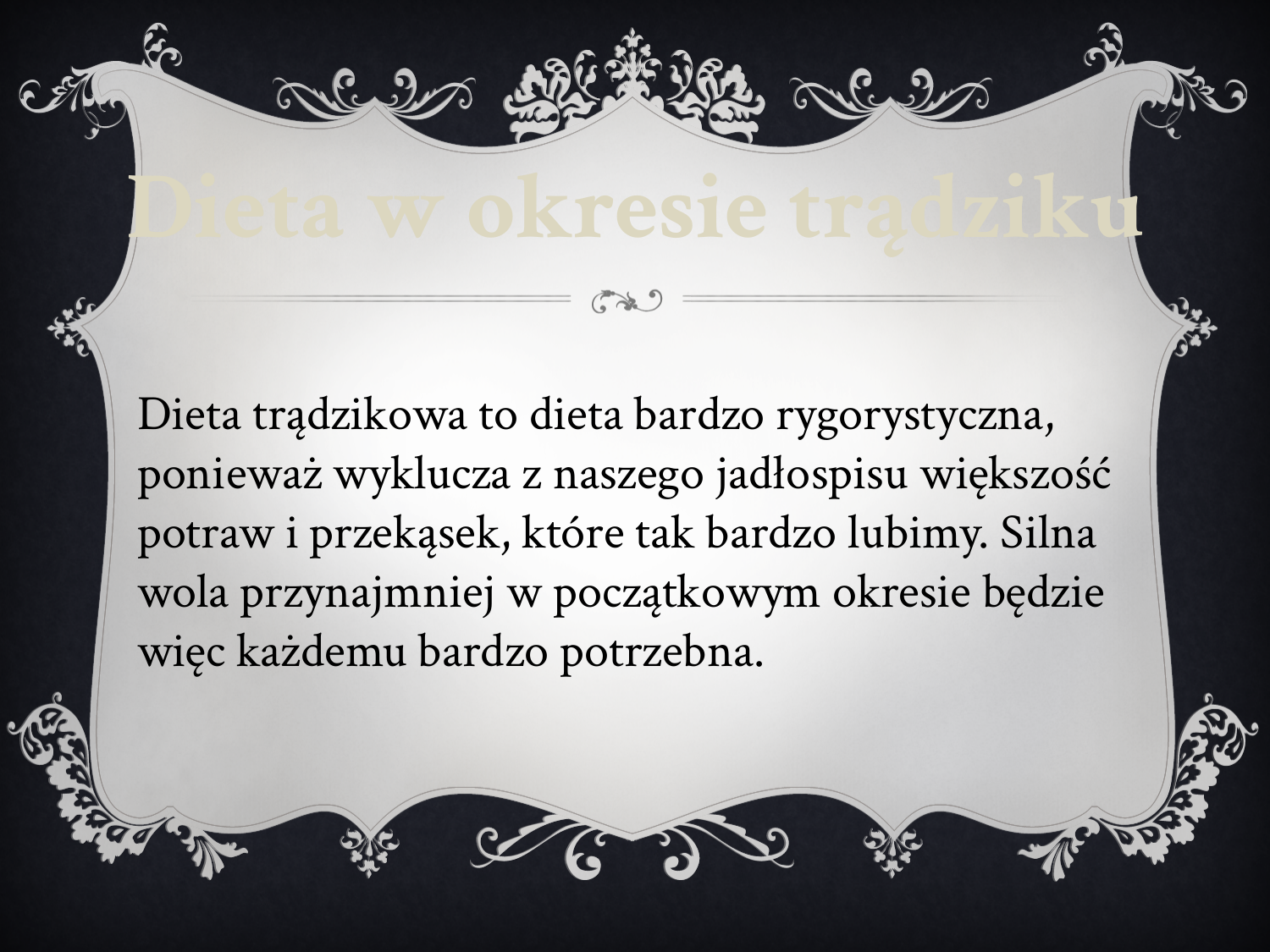

Dieta w okresie trądziku
Dieta trądzikowa to dieta bardzo rygorystyczna, ponieważ wyklucza z naszego jadłospisu większość potraw i przekąsek, które tak bardzo lubimy. Silna wola przynajmniej w początkowym okresie będzie więc każdemu bardzo potrzebna.